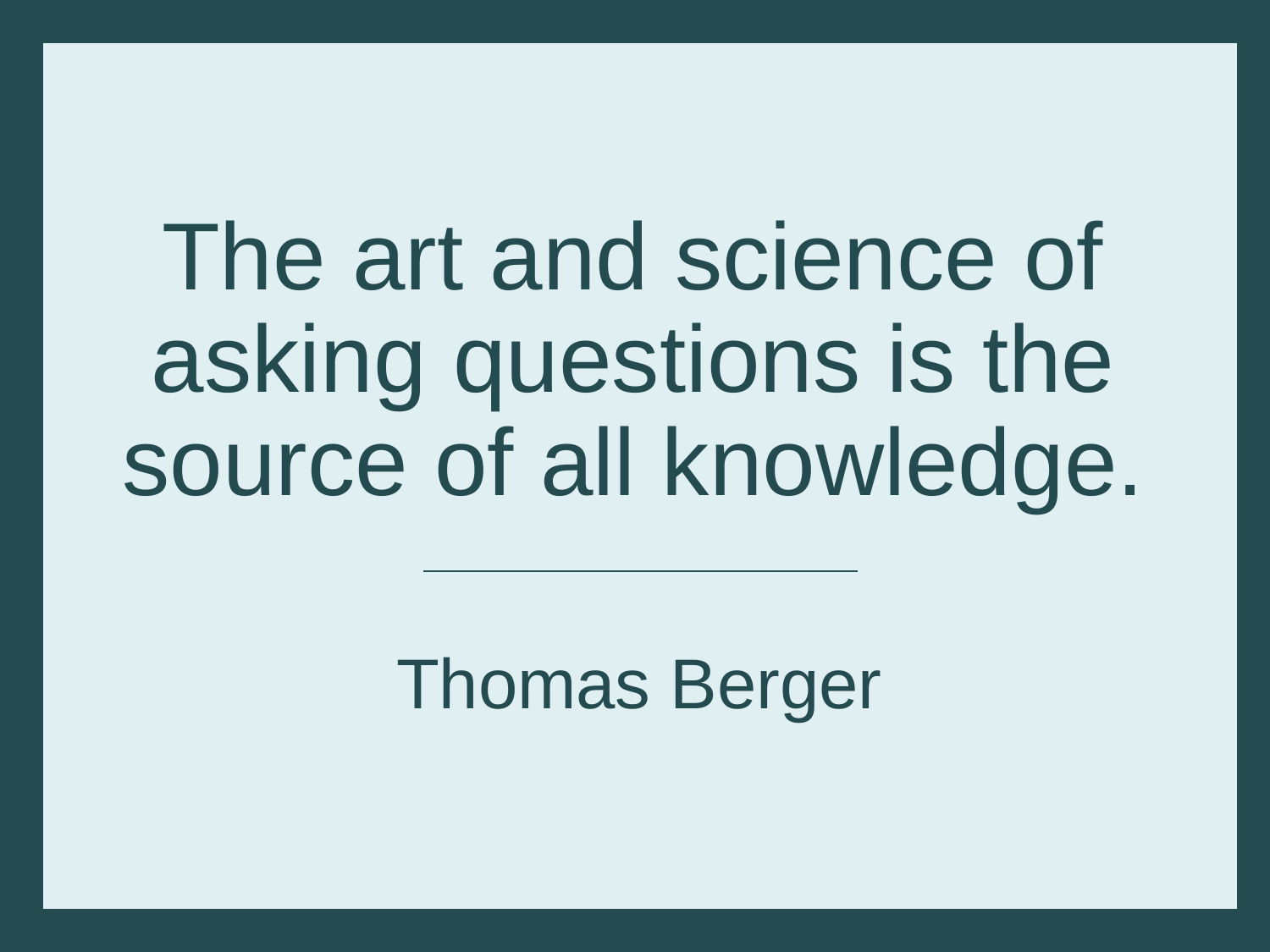

The art and science of asking questions is the source of all knowledge.
Thomas Berger